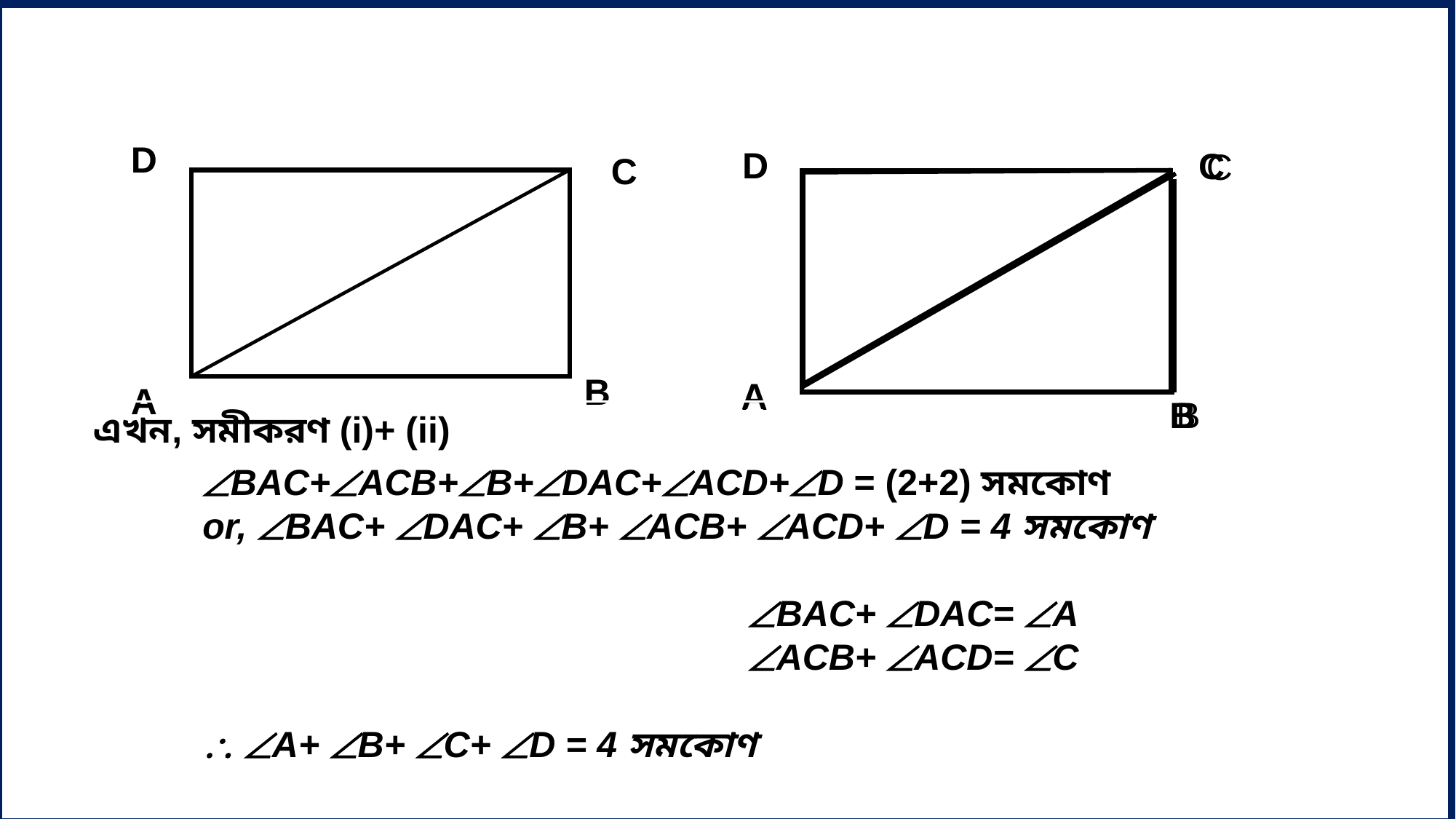

D
D
C
C
A
B
C

B
A
A
B
এখন, সমীকরণ (i)+ (ii)
	∠BAC+∠ACB+∠B+∠DAC+∠ACD+∠D = (2+2) সমকোণ
	or, ∠BAC+ ∠DAC+ ∠B+ ∠ACB+ ∠ACD+ ∠D = 4 সমকোণ

	 					∠BAC+ ∠DAC= ∠A
						∠ACB+ ∠ACD= ∠C

	∴ ∠A+ ∠B+ ∠C+ ∠D = 4 সমকোণ